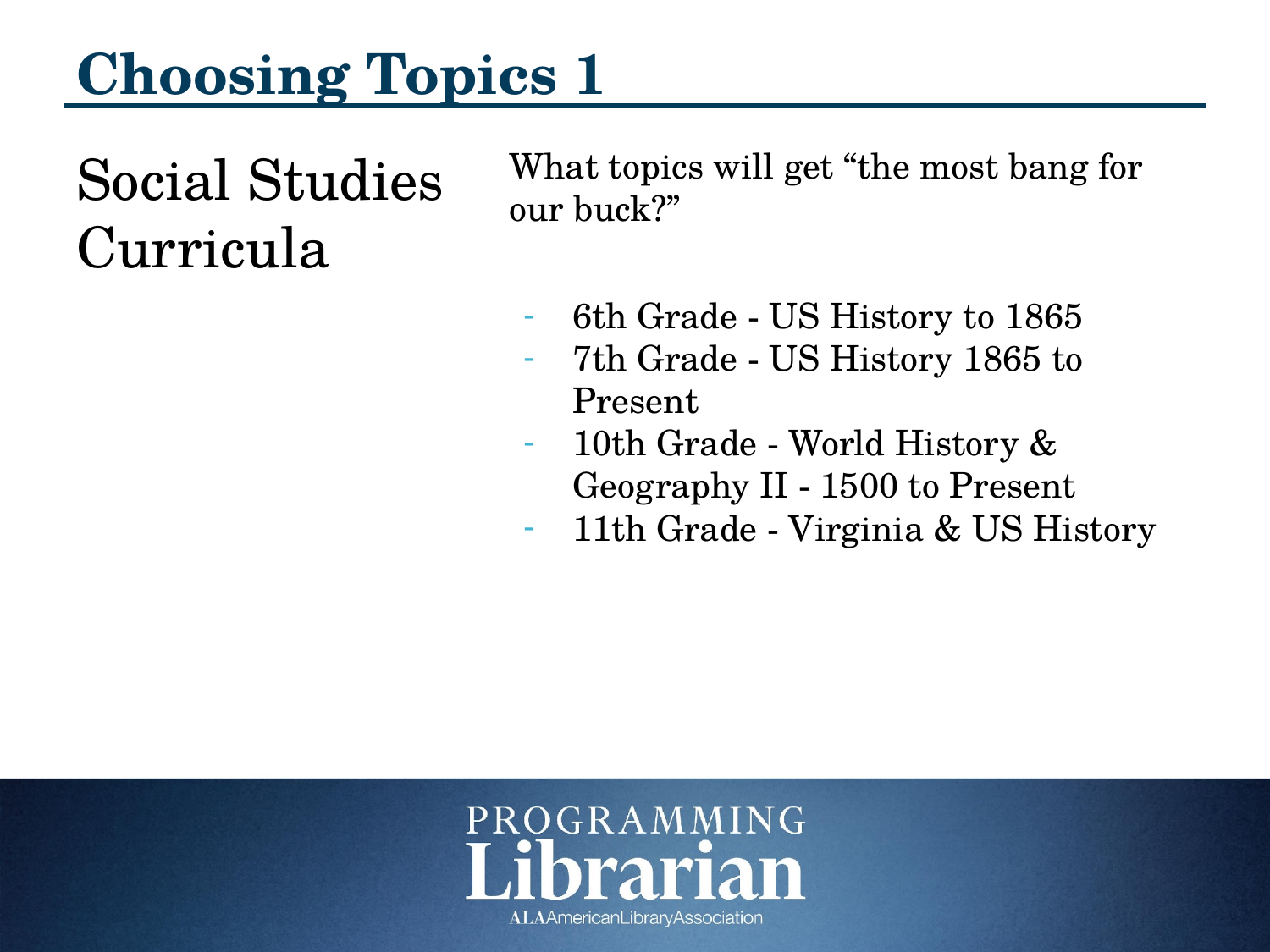

# Choosing Topics 1
Social Studies Curricula
What topics will get “the most bang for our buck?”

6th Grade - US History to 1865
7th Grade - US History 1865 to Present
10th Grade - World History & Geography II - 1500 to Present
11th Grade - Virginia & US History